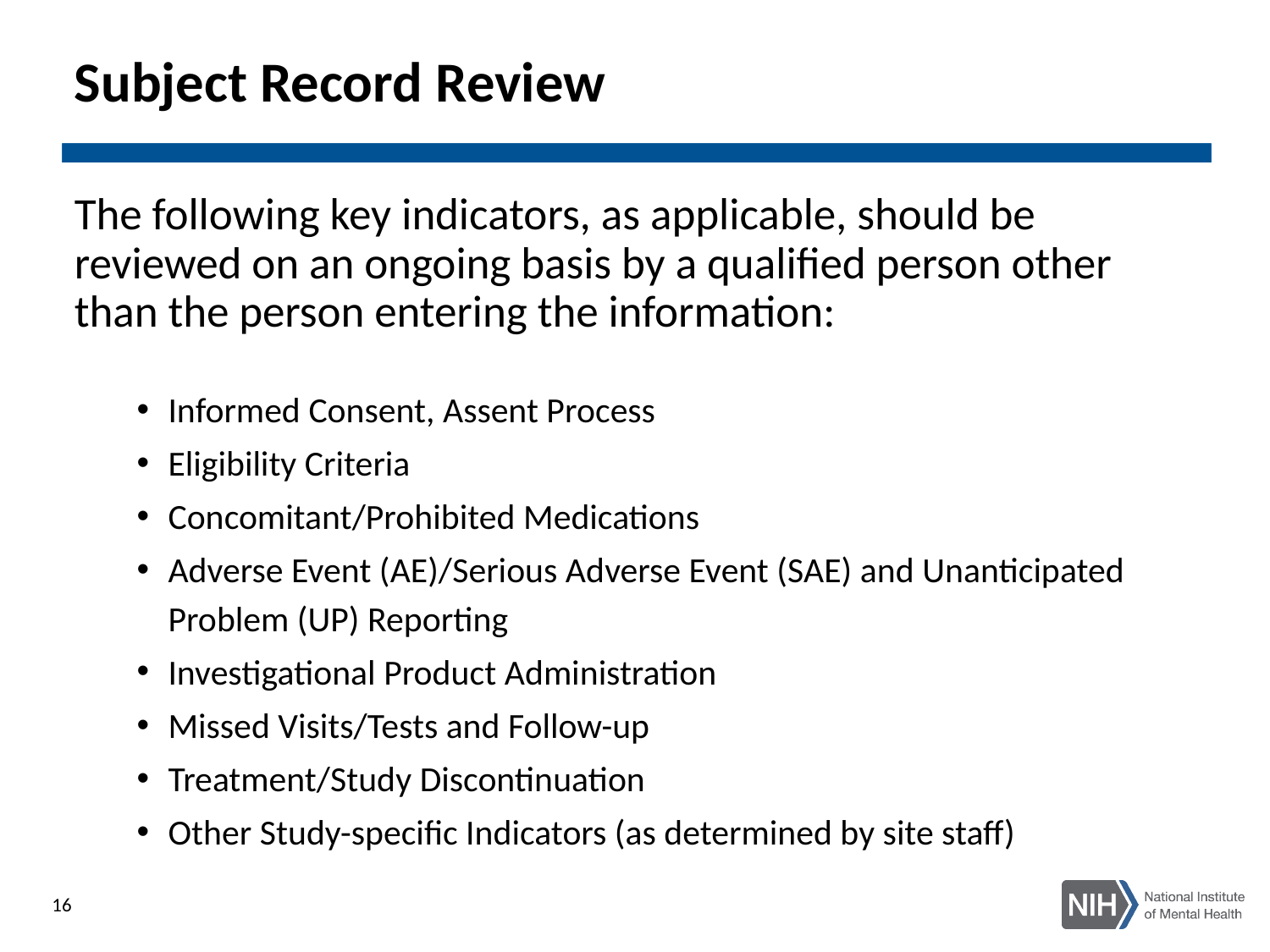

# Subject Record Review
The following key indicators, as applicable, should be reviewed on an ongoing basis by a qualified person other than the person entering the information:

Informed Consent, Assent Process
Eligibility Criteria
Concomitant/Prohibited Medications
Adverse Event (AE)/Serious Adverse Event (SAE) and Unanticipated Problem (UP) Reporting
Investigational Product Administration
Missed Visits/Tests and Follow-up
Treatment/Study Discontinuation
Other Study-specific Indicators (as determined by site staff)
16